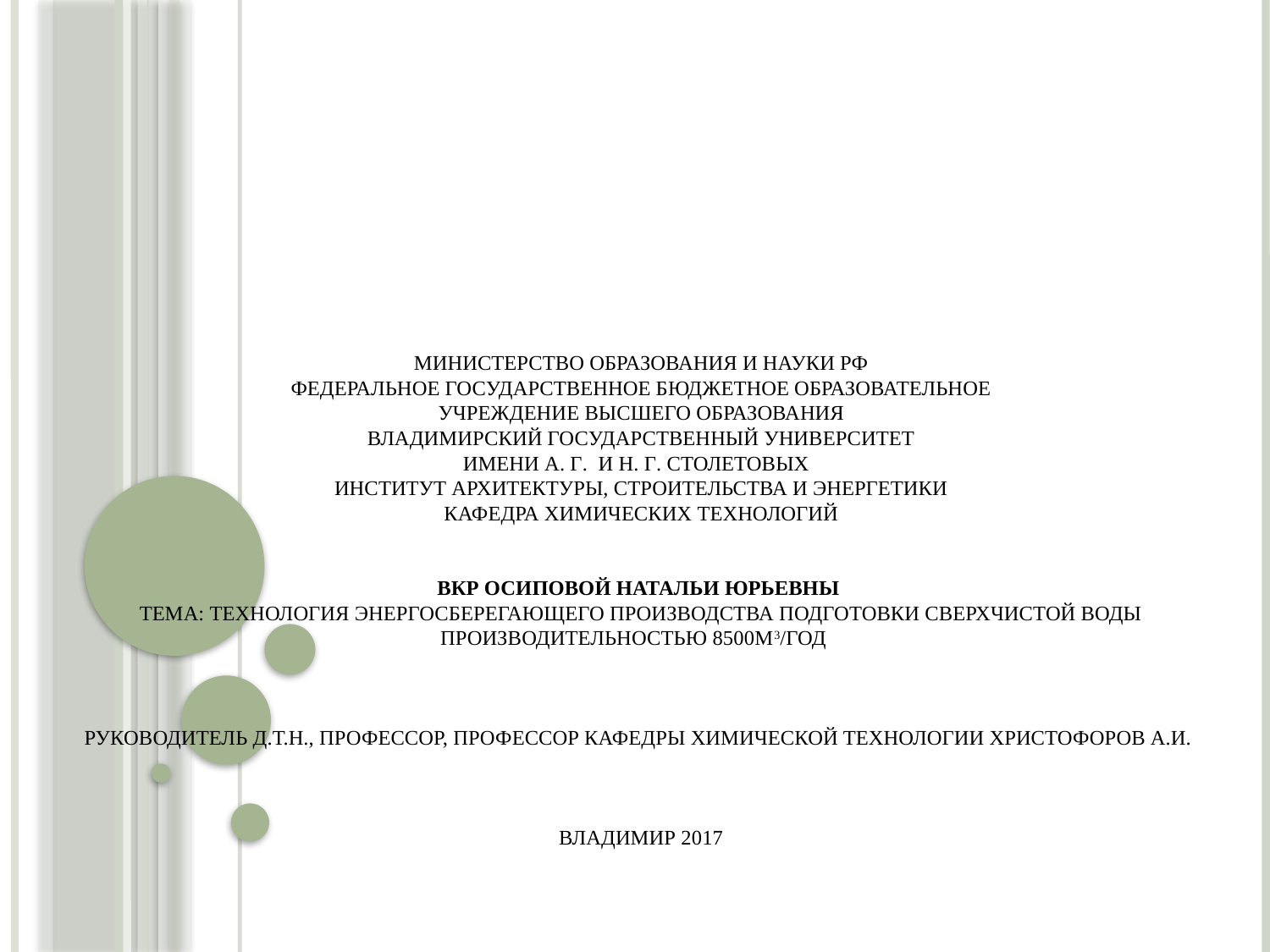

# Министерство образования и науки РФ Федеральное государственное бюджетное образовательное учреждение высшего образования Владимирский государственный университет имени А. Г.  и Н. Г. Столетовых   Институт архитектуры, строительства и энергетики Кафедра химических технологий ВКР Осиповой Натальи Юрьевны  Тема: Технология энергосберегающего производства подготовки сверхчистой воды производительностью 8500м3/год      Руководитель д.т.н., профессор, профессор кафедры химической технологии Христофоров А.И.  Владимир 2017